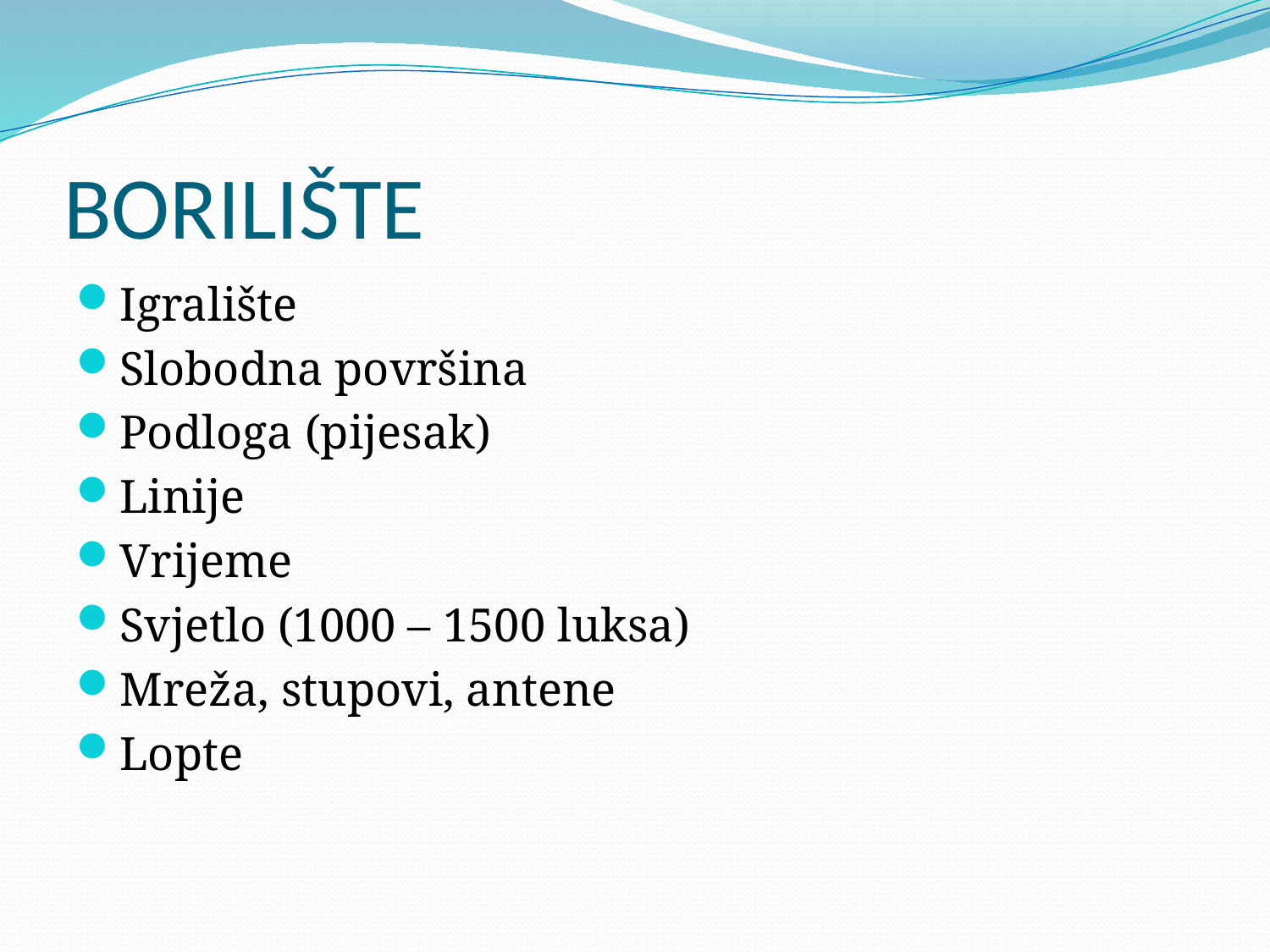

# BORILIŠTE
Igralište
Slobodna površina
Podloga (pijesak)
Linije
Vrijeme
Svjetlo (1000 – 1500 luksa)
Mreža, stupovi, antene
Lopte